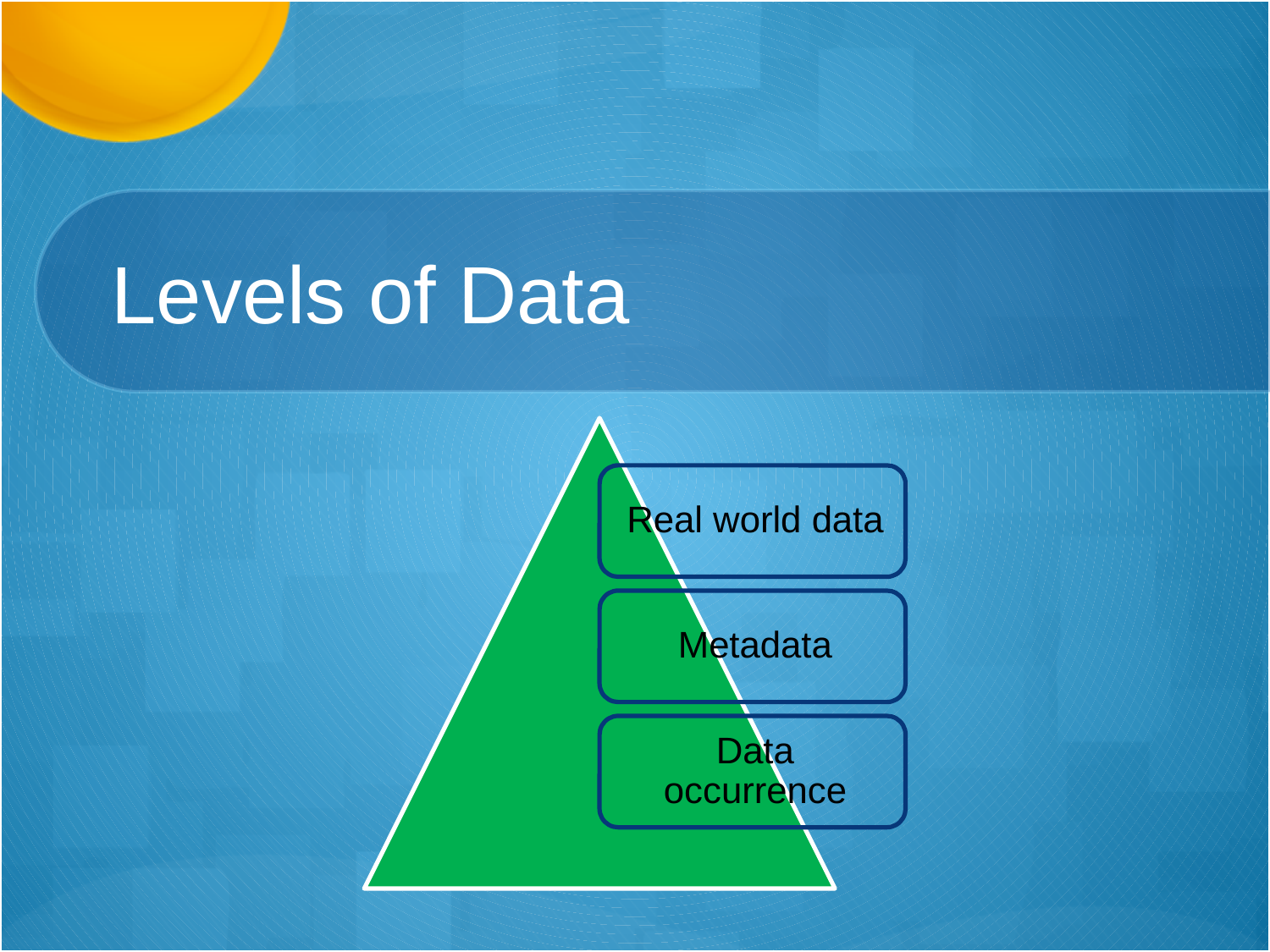

# Levels of Data
Real world data
Metadata
Data occurrence